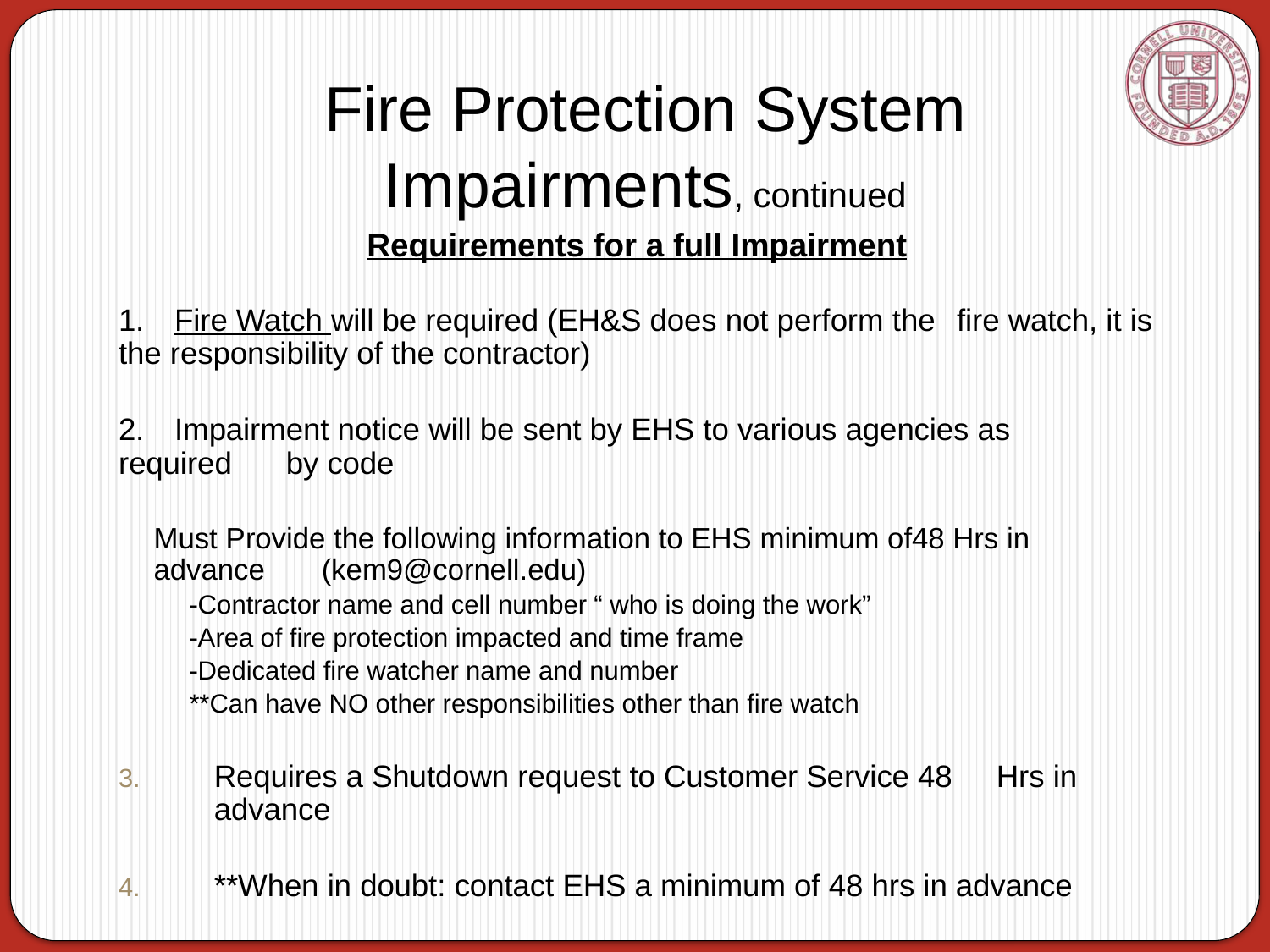

# Fire Protection System Impairments, continued
Requirements for a full Impairment

1.	Fire Watch will be required (EH&S does not perform the 	fire watch, it is the responsibility of the contractor)

2.	Impairment notice will be sent by EHS to various agencies as 	required 	by code

	Must Provide the following information to EHS minimum of48 Hrs in 	advance 	(kem9@cornell.edu)
		-Contractor name and cell number “ who is doing the work”
		-Area of fire protection impacted and time frame
		-Dedicated fire watcher name and number
		**Can have NO other responsibilities other than fire watch

Requires a Shutdown request to Customer Service 48 	Hrs in advance

**When in doubt: contact EHS a minimum of 48 hrs in advance